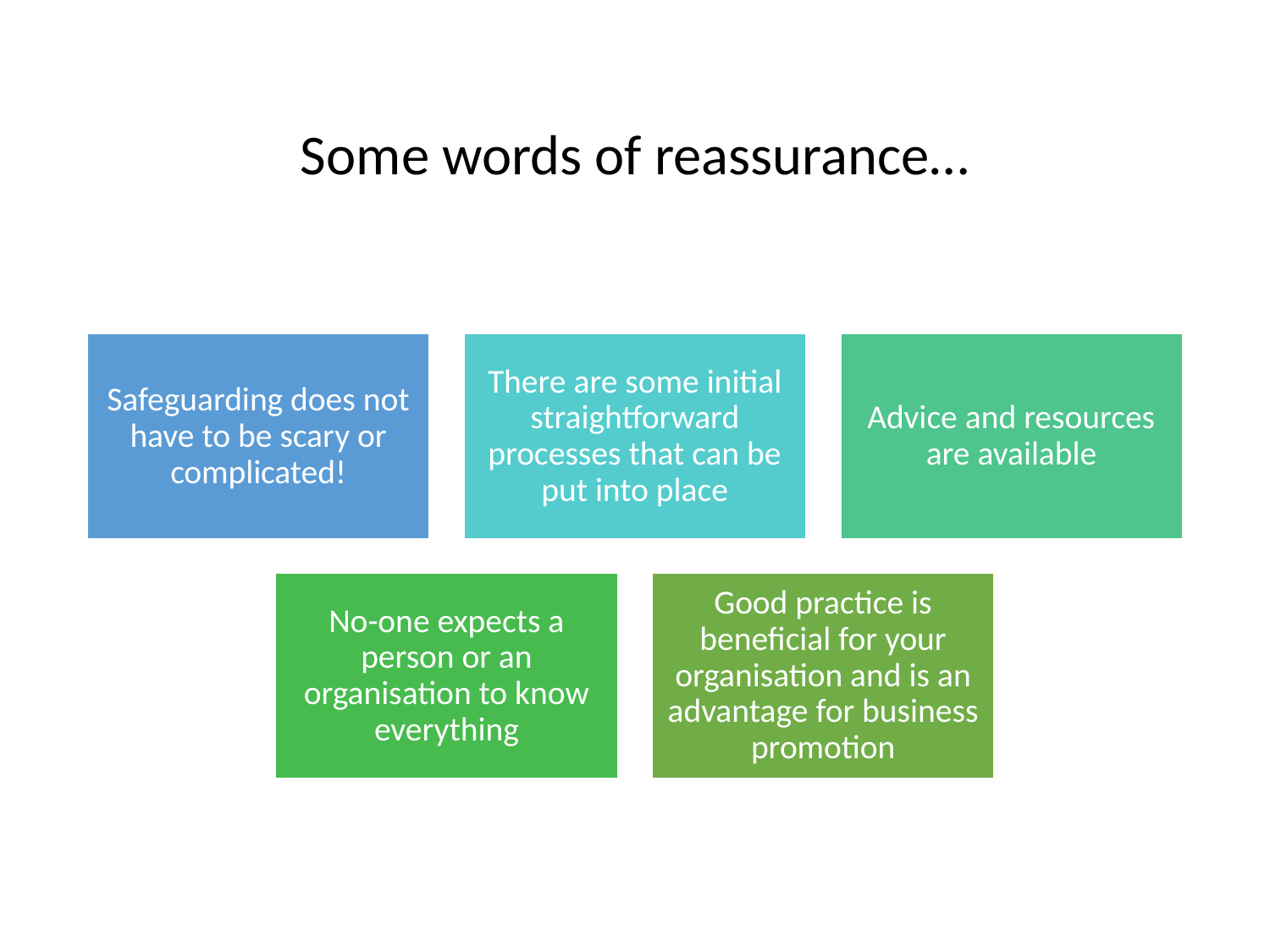

# Some words of reassurance…
Safeguarding does not have to be scary or complicated!
There are some initial straightforward processes that can be put into place
Advice and resources are available
No-one expects a person or an organisation to know everything
Good practice is beneficial for your organisation and is an advantage for business promotion